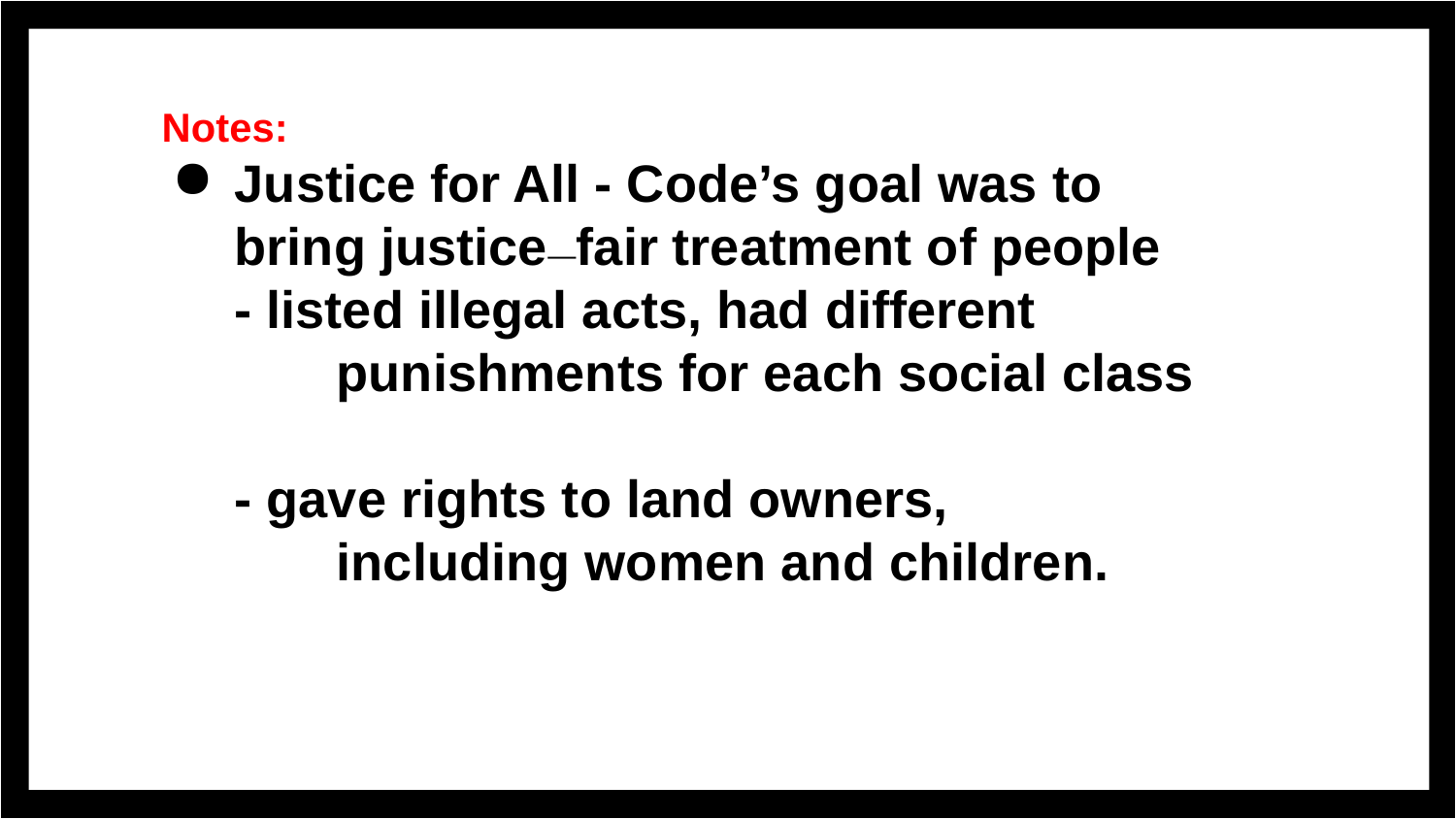

# Notes:
Justice for All - Code’s goal was to bring justice—fair treatment of people
     - listed illegal acts, had different            	  punishments for each social class
     - gave rights to land owners,   	      		  including women and children.